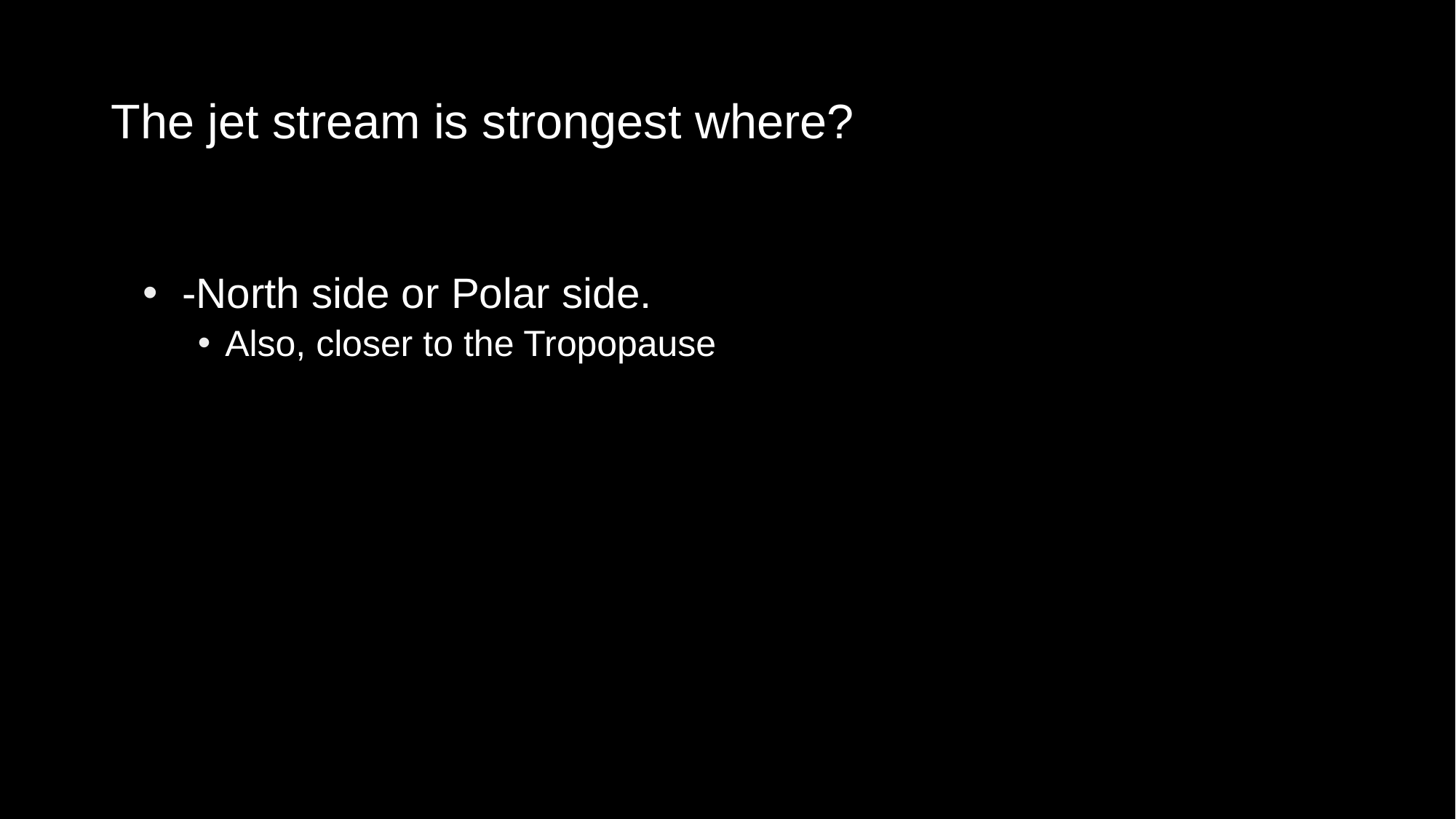

# The jet stream is strongest where?
 -North side or Polar side.
Also, closer to the Tropopause